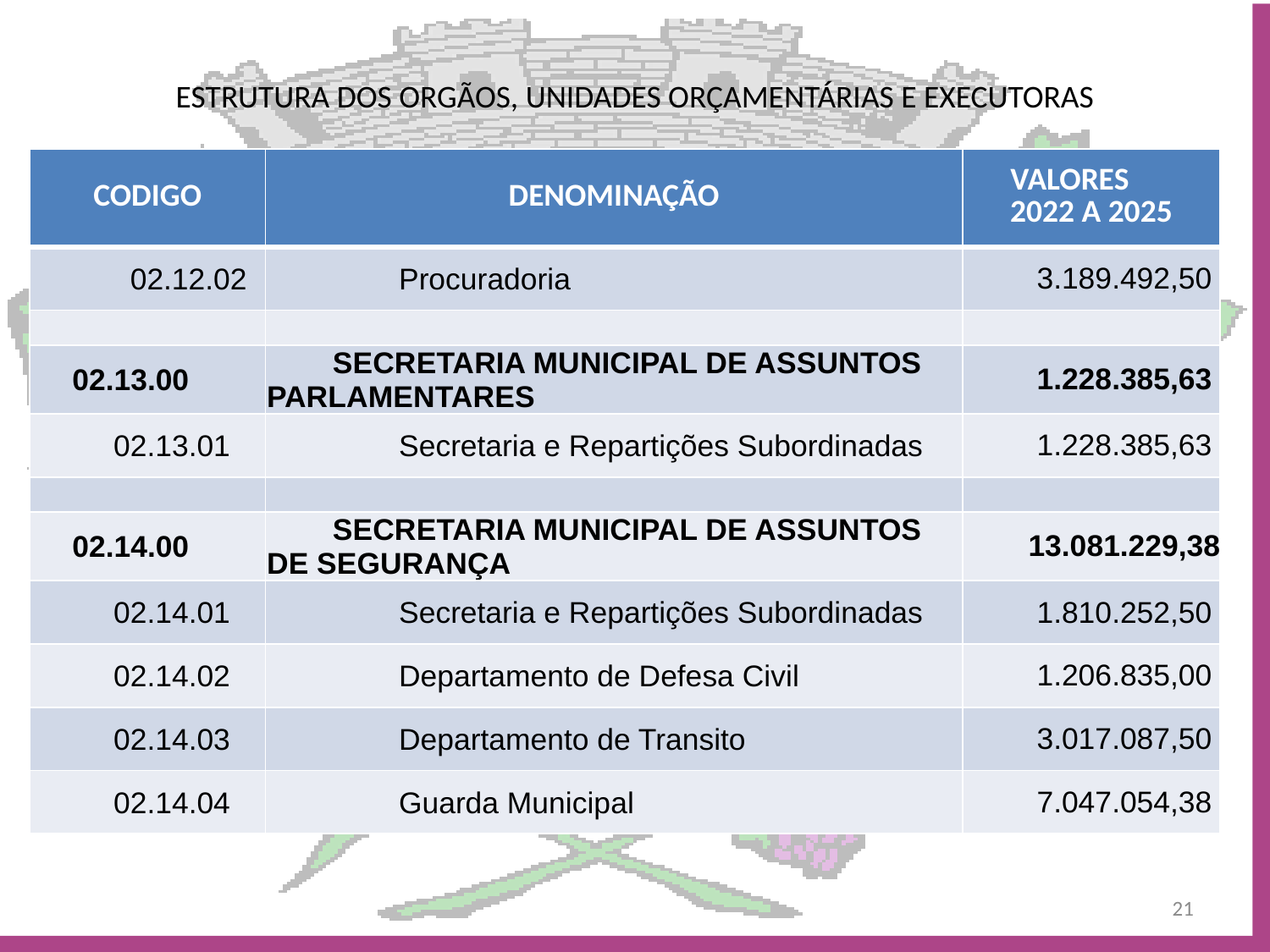

# ESTRUTURA DOS ORGÃOS, UNIDADES ORÇAMENTÁRIAS E EXECUTORAS
| CODIGO | DENOMINAÇÃO | VALORES 2022 A 2025 |
| --- | --- | --- |
| 02.12.02 | Procuradoria | 3.189.492,50 |
|  |  |  |
| 02.13.00 | SECRETARIA MUNICIPAL DE ASSUNTOS PARLAMENTARES | 1.228.385,63 |
| 02.13.01 | Secretaria e Repartições Subordinadas | 1.228.385,63 |
|  |  |  |
| 02.14.00 | SECRETARIA MUNICIPAL DE ASSUNTOS DE SEGURANÇA | 13.081.229,38 |
| 02.14.01 | Secretaria e Repartições Subordinadas | 1.810.252,50 |
| 02.14.02 | Departamento de Defesa Civil | 1.206.835,00 |
| 02.14.03 | Departamento de Transito | 3.017.087,50 |
| 02.14.04 | Guarda Municipal | 7.047.054,38 |
21